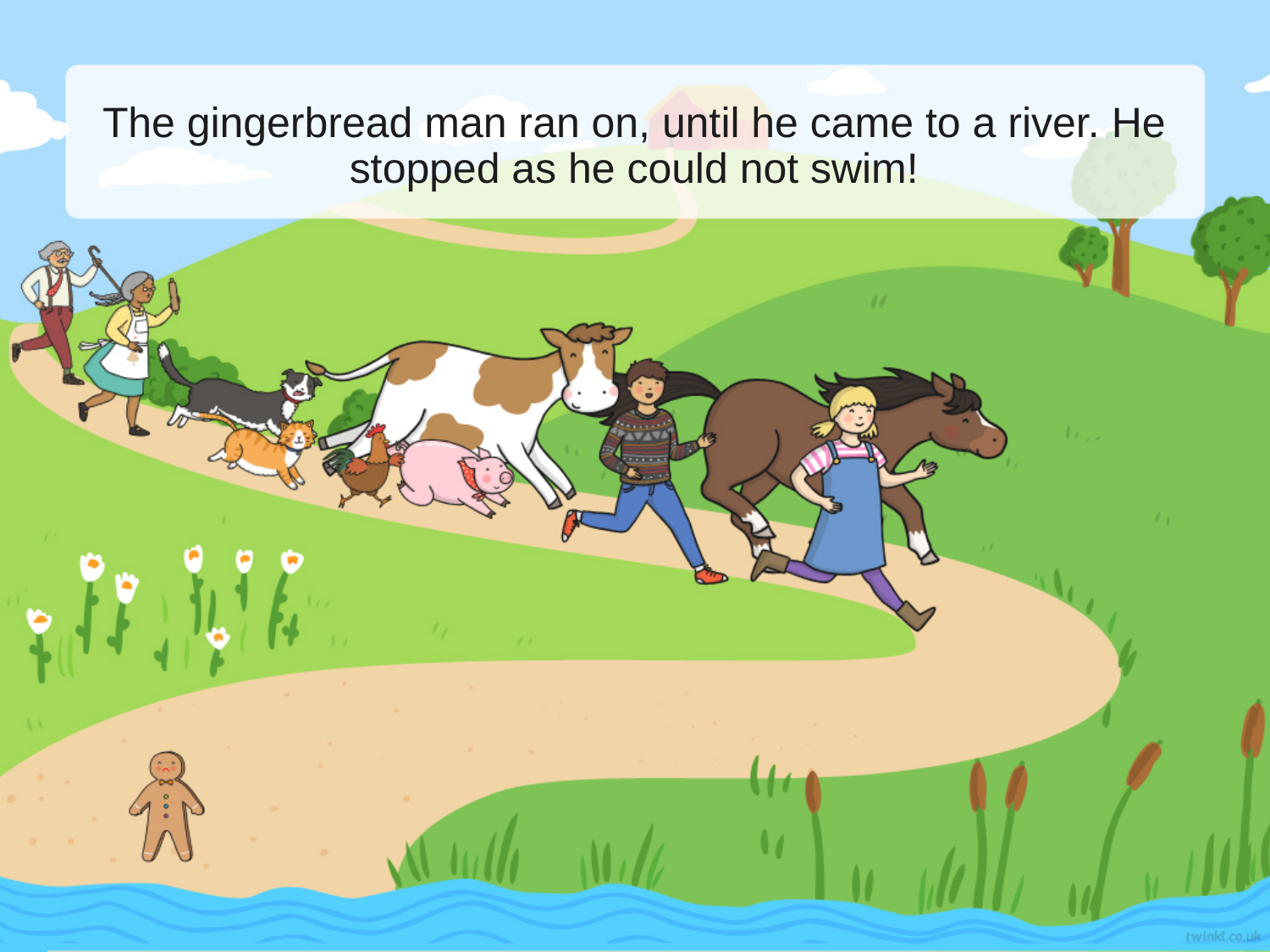

# The gingerbread man ran on, until he came to a river. He stopped as he could not swim!